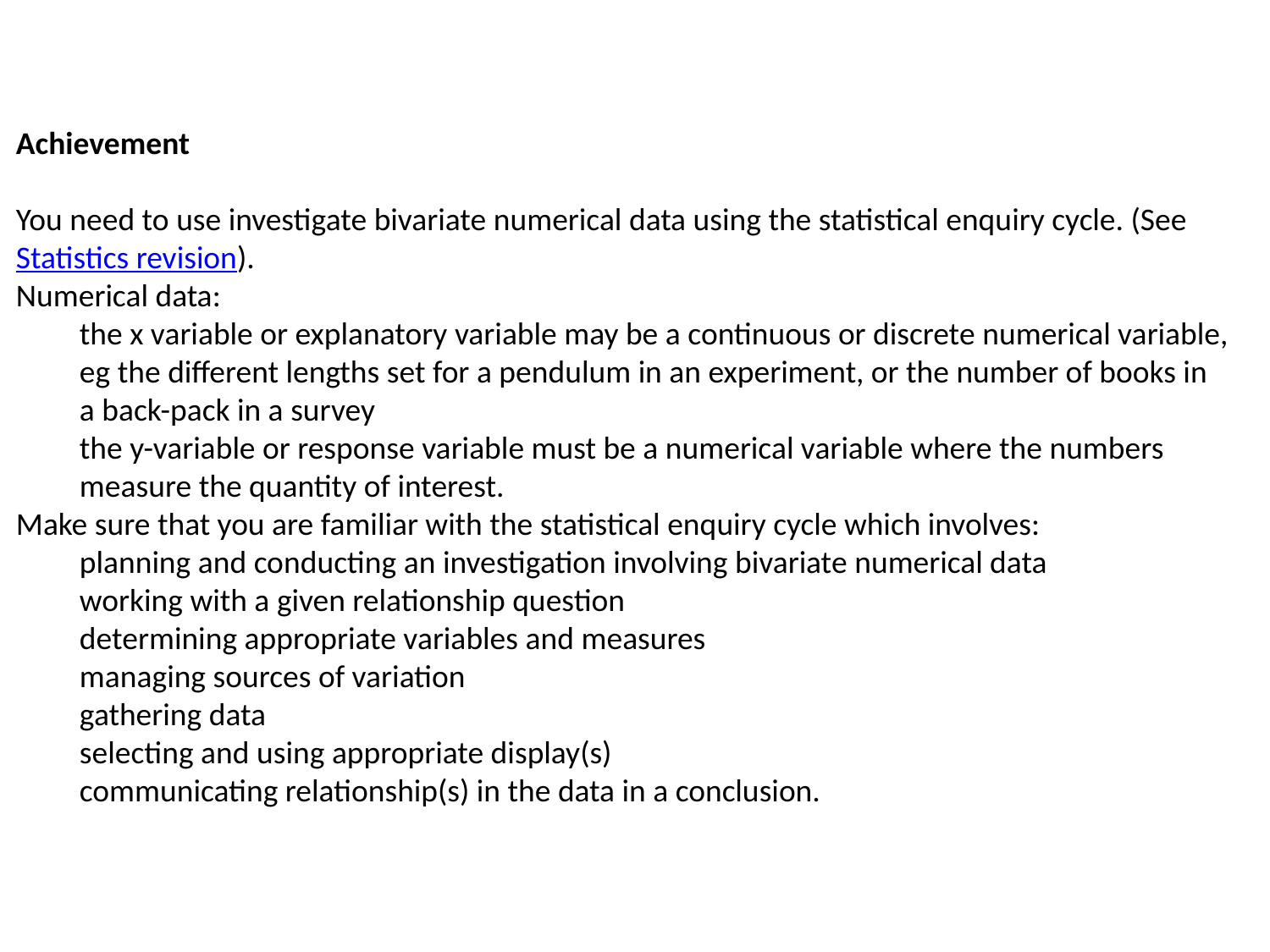

Achievement

You need to use investigate bivariate numerical data using the statistical enquiry cycle. (See Statistics revision).
Numerical data:
the x variable or explanatory variable may be a continuous or discrete numerical variable, eg the different lengths set for a pendulum in an experiment, or the number of books in a back-pack in a survey
the y-variable or response variable must be a numerical variable where the numbers measure the quantity of interest.
Make sure that you are familiar with the statistical enquiry cycle which involves:
planning and conducting an investigation involving bivariate numerical data
working with a given relationship question
determining appropriate variables and measures
managing sources of variation
gathering data
selecting and using appropriate display(s)
communicating relationship(s) in the data in a conclusion.